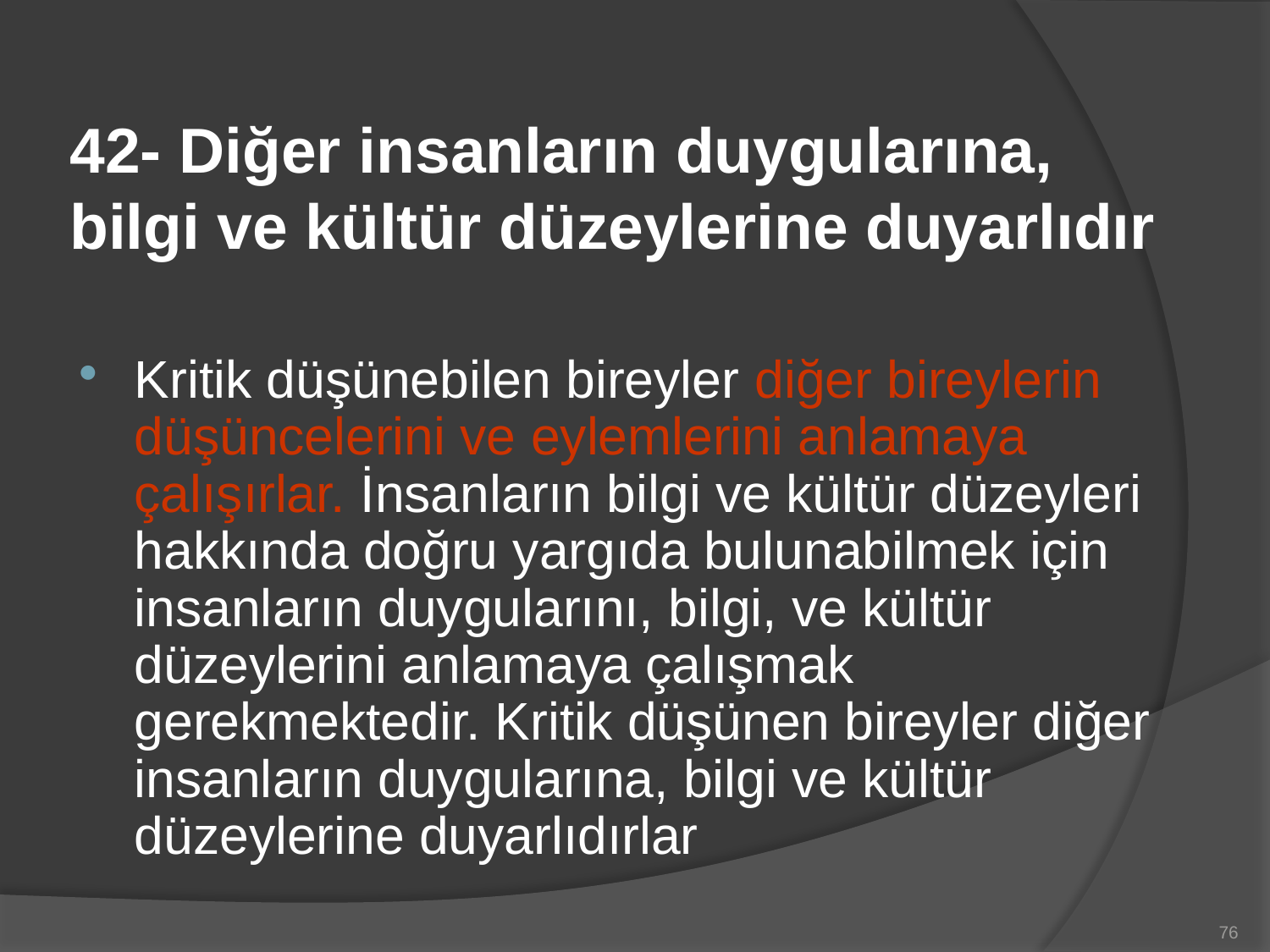

# 42- Diğer insanların duygularına, bilgi ve kültür düzeylerine duyarlıdır
Kritik düşünebilen bireyler diğer bireylerin düşüncelerini ve eylemlerini anlamaya çalışırlar. İnsanların bilgi ve kültür düzeyleri hakkında doğru yargıda bulunabilmek için insanların duygularını, bilgi, ve kültür düzeylerini anlamaya çalışmak gerekmektedir. Kritik düşünen bireyler diğer insanların duygularına, bilgi ve kültür düzeylerine duyarlıdırlar
76